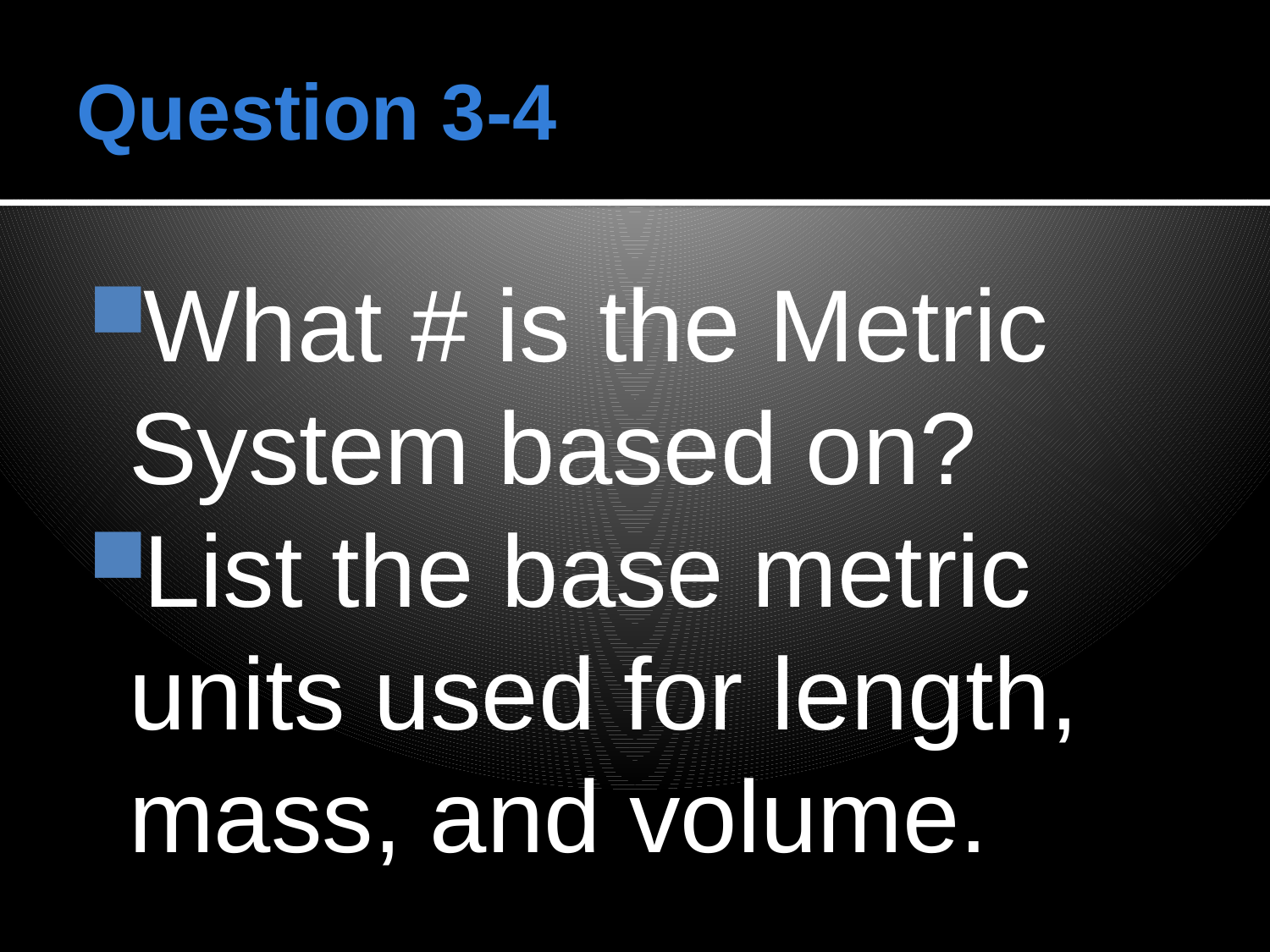

# Question 3-4
What # is the Metric System based on?
List the base metric units used for length, mass, and volume.